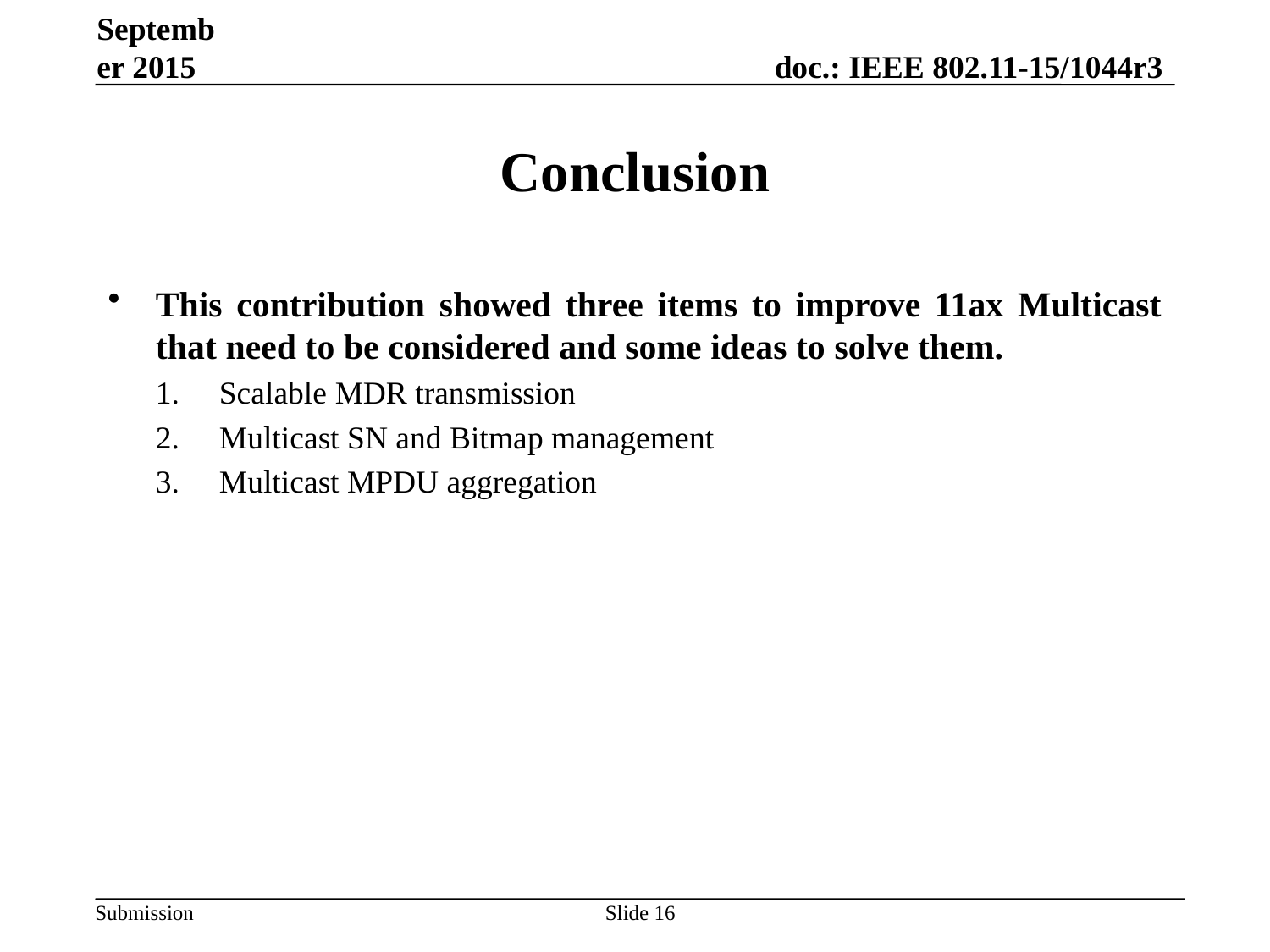

September 2015
# Conclusion
This contribution showed three items to improve 11ax Multicast that need to be considered and some ideas to solve them.
Scalable MDR transmission
Multicast SN and Bitmap management
Multicast MPDU aggregation

Slide 16
Yusuke Tanaka, Sony Corporation